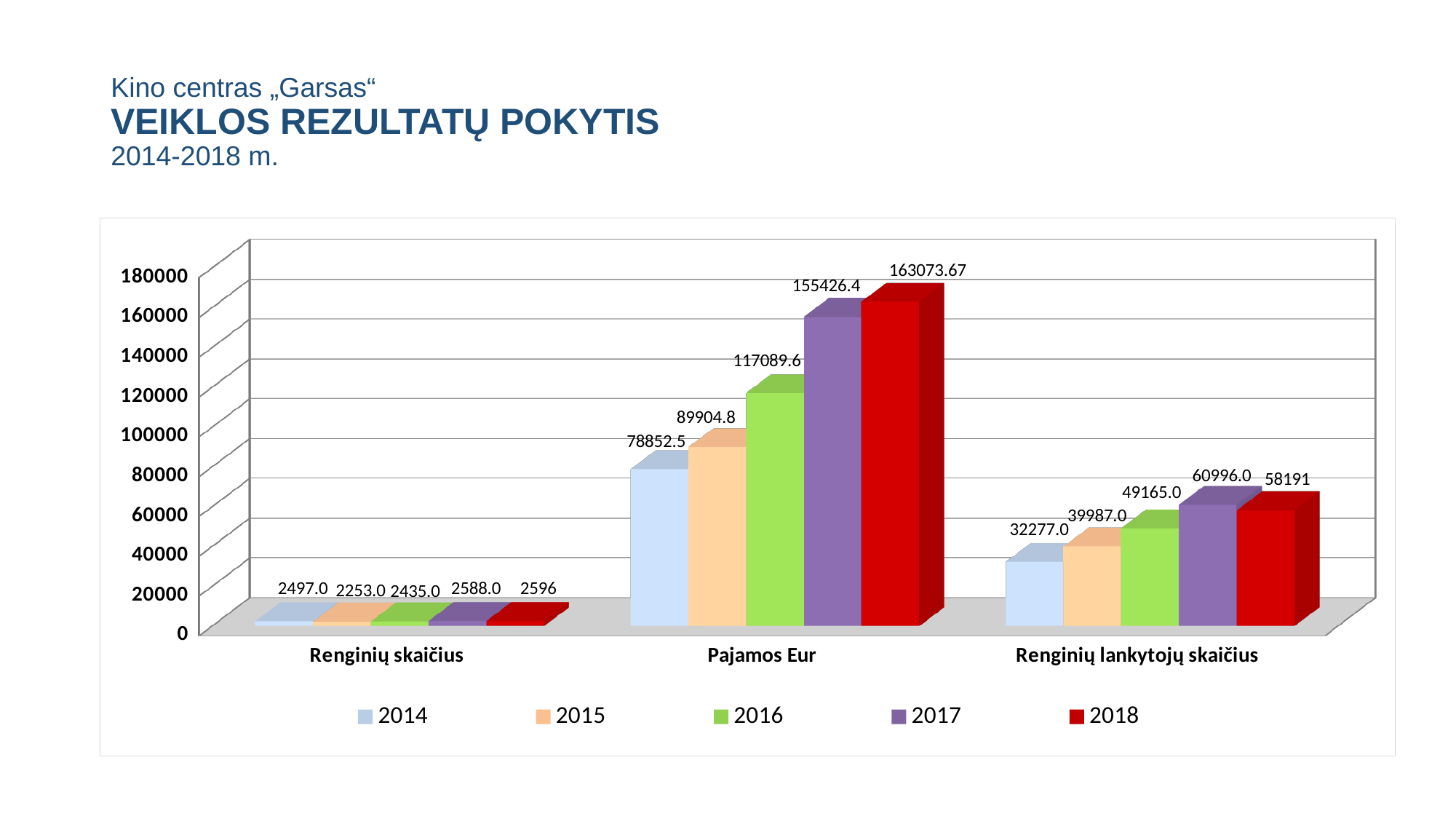

# Kino centras „Garsas“ VEIKLOS REZULTATŲ POKYTIS 2014-2018 m.

[unsupported chart]